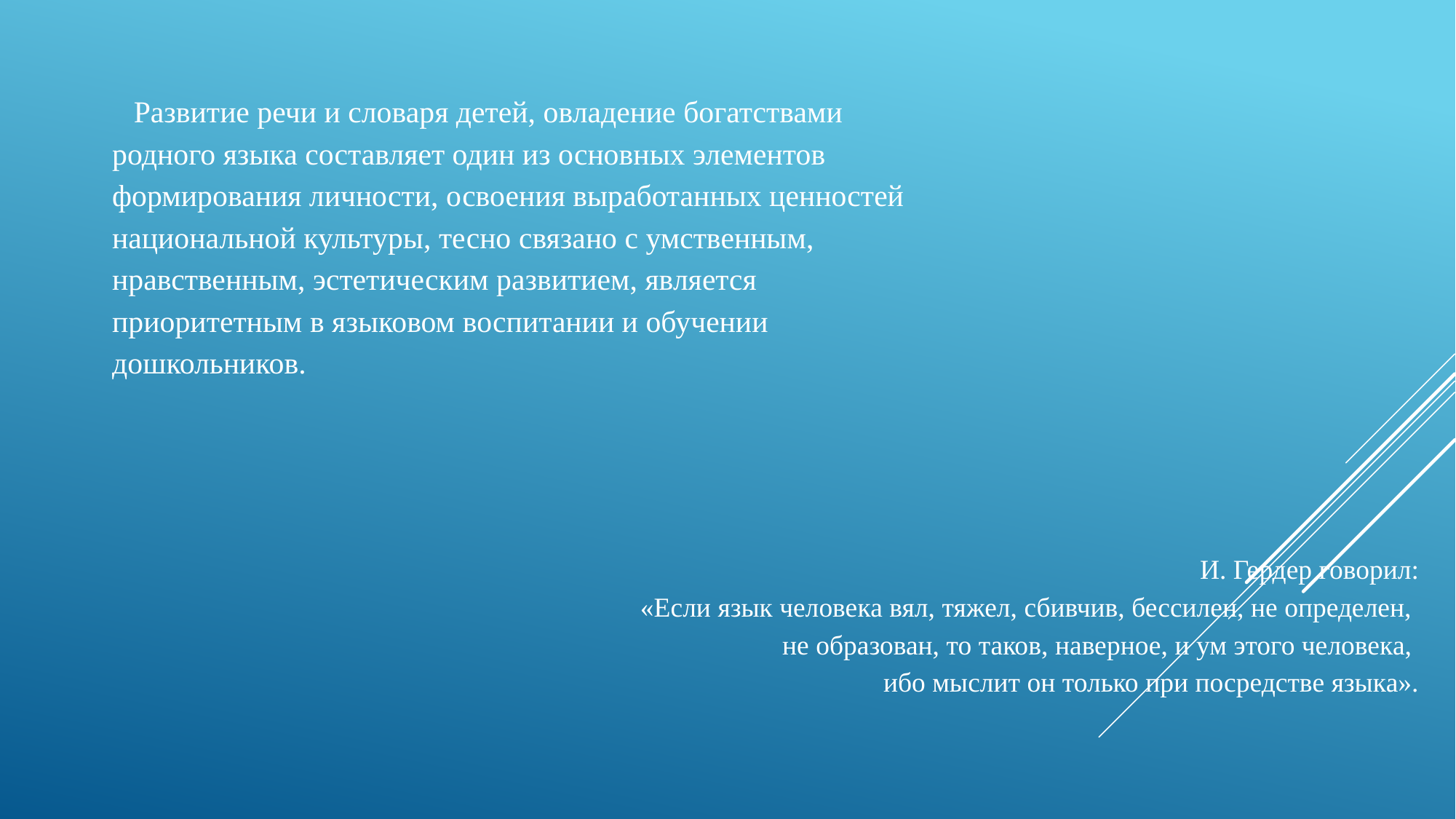

Развитие речи и словаря детей, овладение богатствами родного языка составляет один из основных элементов формирования личности, освоения выработанных ценностей национальной культуры, тесно связано с умственным, нравственным, эстетическим развитием, является приоритетным в языковом воспитании и обучении дошкольников.
И. Гердер говорил:
 «Если язык человека вял, тяжел, сбивчив, бессилен, не определен,
не образован, то таков, наверное, и ум этого человека,
ибо мыслит он только при посредстве языка».